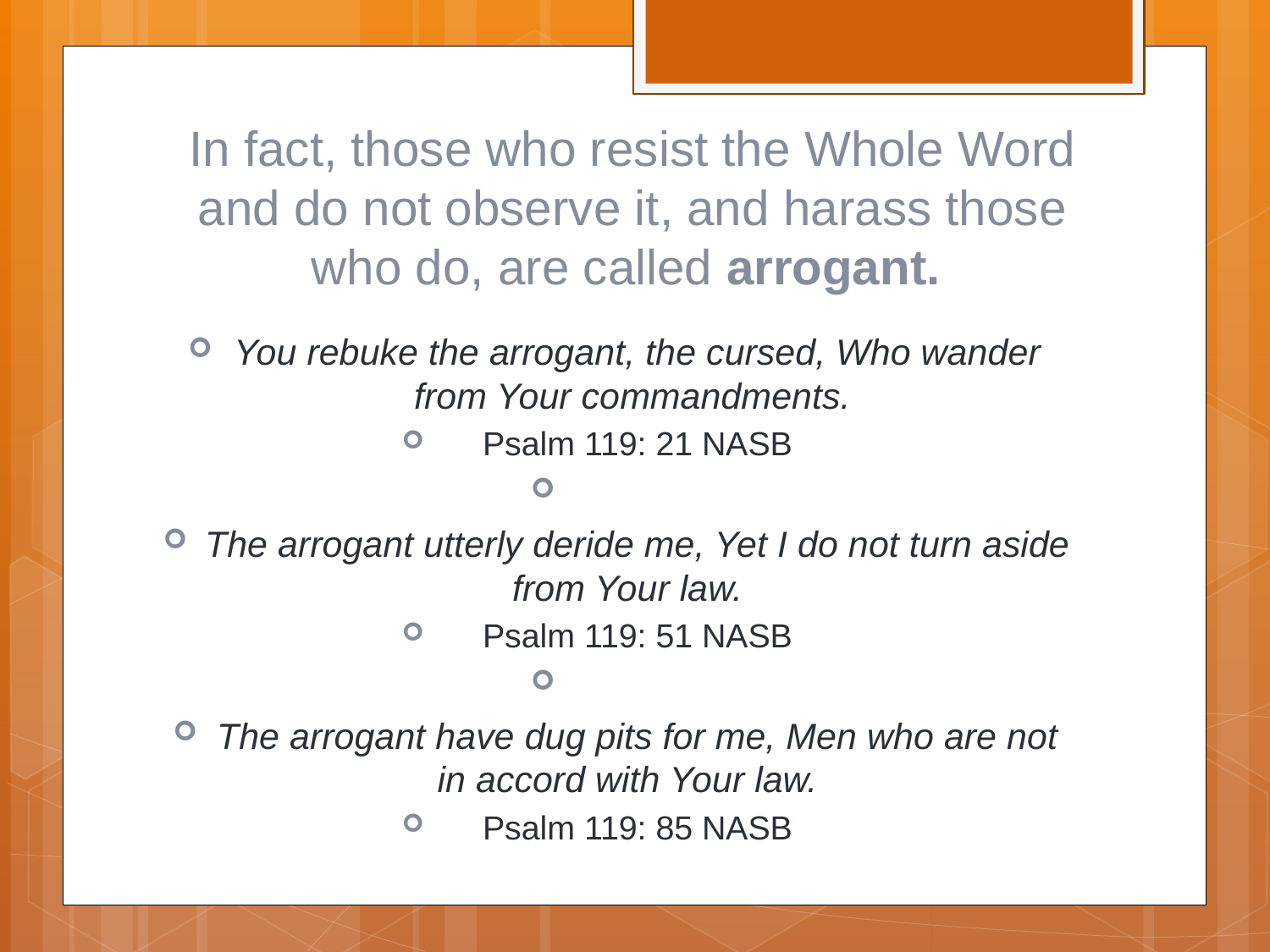

# In fact, those who resist the Whole Word and do not observe it, and harass those who do, are called arrogant.
You rebuke the arrogant, the cursed, Who wander from Your commandments.
Psalm 119: 21 NASB

The arrogant utterly deride me, Yet I do not turn aside from Your law.
Psalm 119: 51 NASB

The arrogant have dug pits for me, Men who are not in accord with Your law.
Psalm 119: 85 NASB